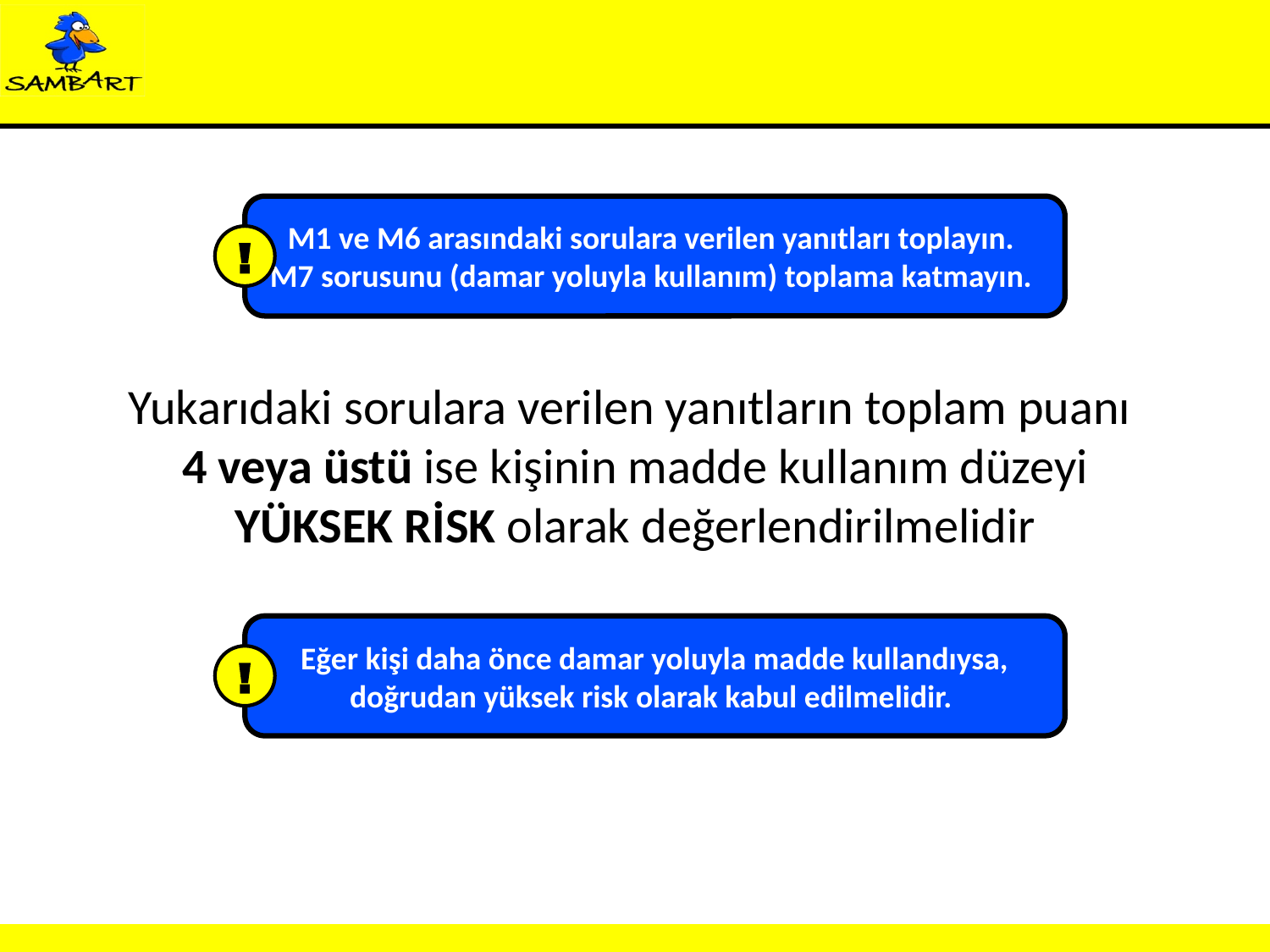

M1 ve M6 arasındaki sorulara verilen yanıtları toplayın.
M7 sorusunu (damar yoluyla kullanım) toplama katmayın.
!
# Yukarıdaki sorulara verilen yanıtların toplam puanı 4 veya üstü ise kişinin madde kullanım düzeyi YÜKSEK RİSK olarak değerlendirilmelidir
Eğer kişi daha önce damar yoluyla madde kullandıysa, doğrudan yüksek risk olarak kabul edilmelidir.
!